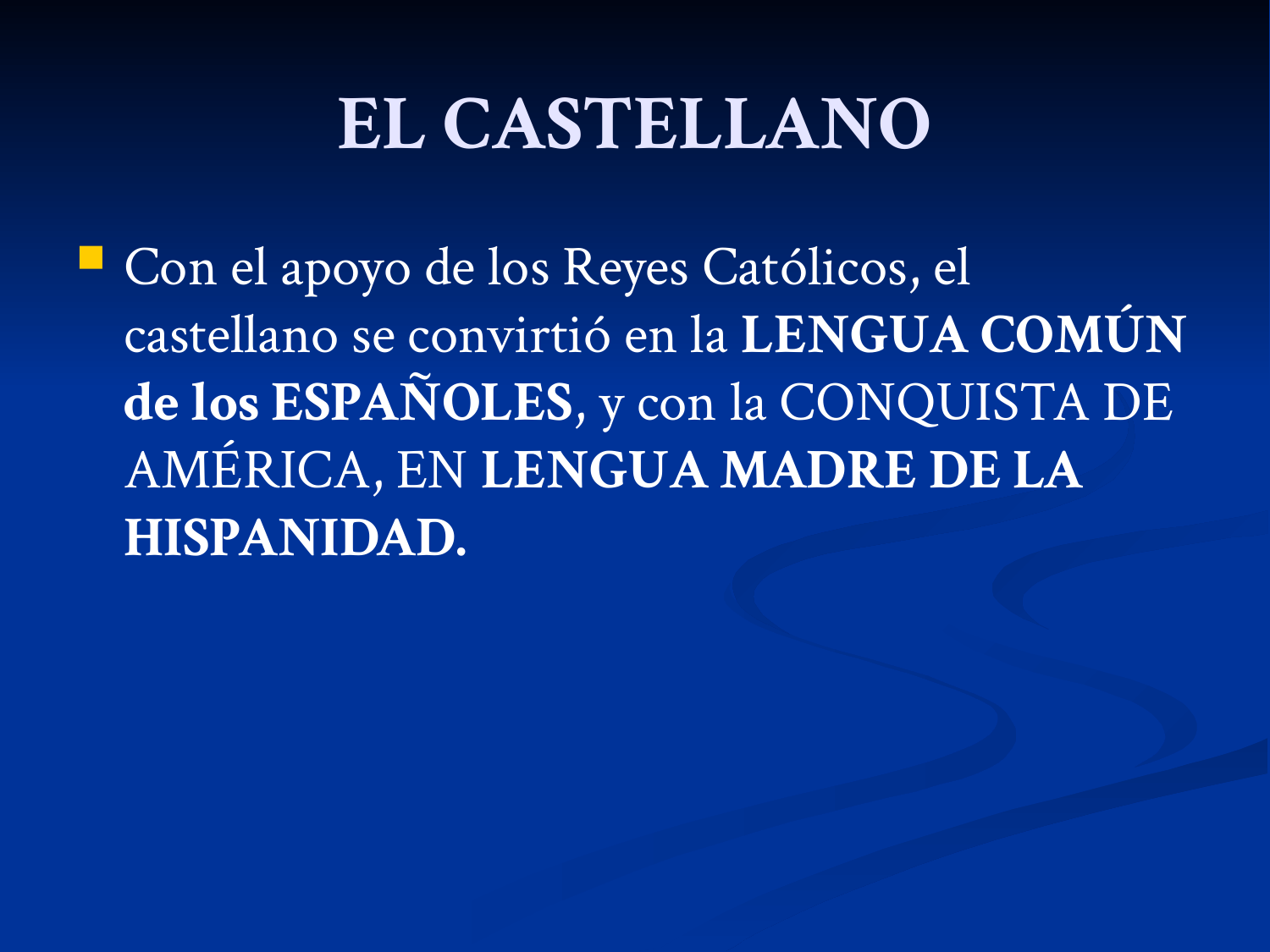

# EL CASTELLANO
Con el apoyo de los Reyes Católicos, el castellano se convirtió en la LENGUA COMÚN de los ESPAÑOLES, y con la CONQUISTA DE AMÉRICA, EN LENGUA MADRE DE LA HISPANIDAD.